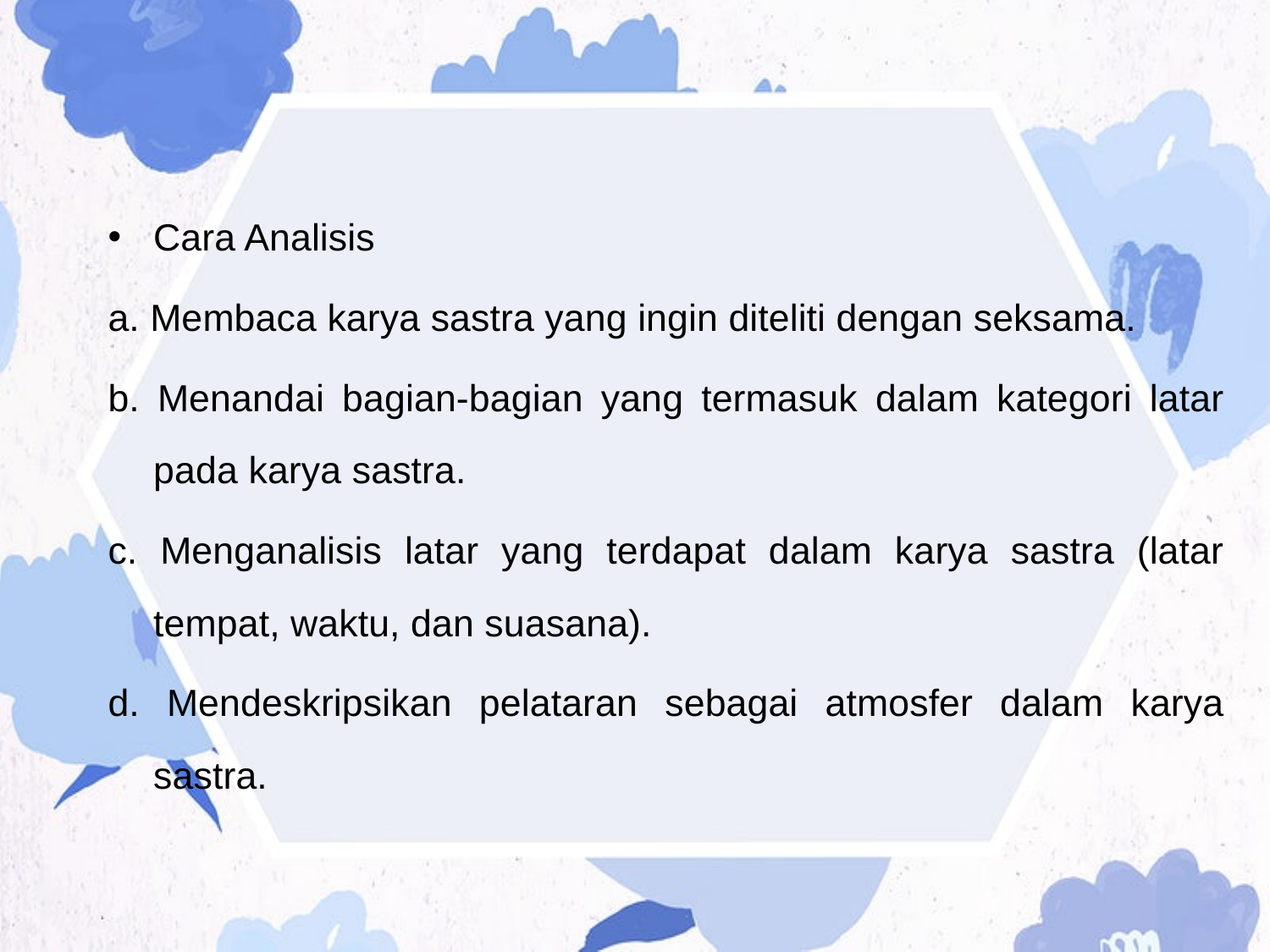

Cara Analisis
a. Membaca karya sastra yang ingin diteliti dengan seksama.
b. Menandai bagian-bagian yang termasuk dalam kategori latar pada karya sastra.
c. Menganalisis latar yang terdapat dalam karya sastra (latar tempat, waktu, dan suasana).
d. Mendeskripsikan pelataran sebagai atmosfer dalam karya sastra.